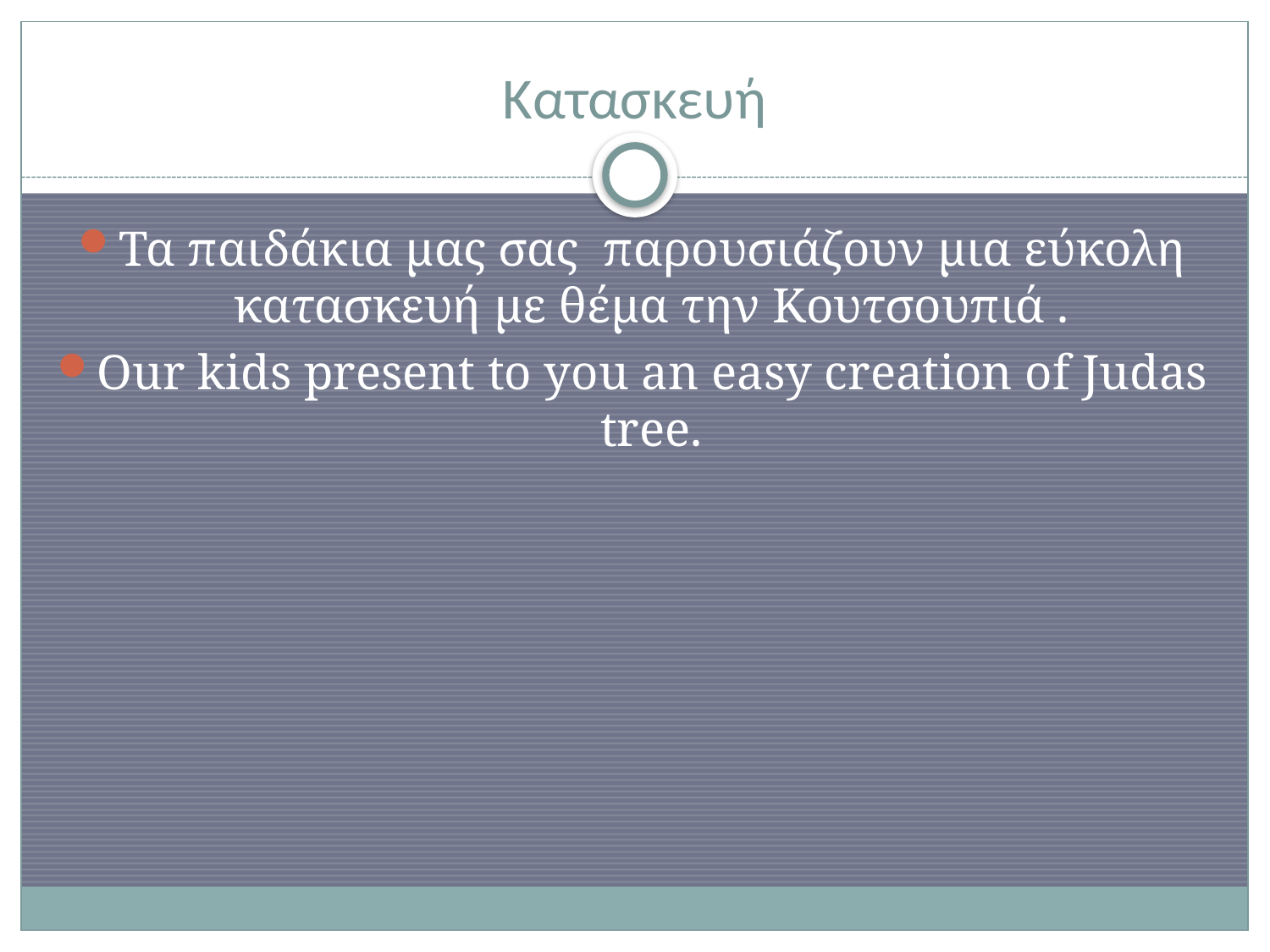

# Κατασκευή
Τα παιδάκια μας σας  παρουσιάζουν μια εύκολη κατασκευή με θέμα την Κουτσουπιά .
Our kids present to you an easy creation of Judas tree.